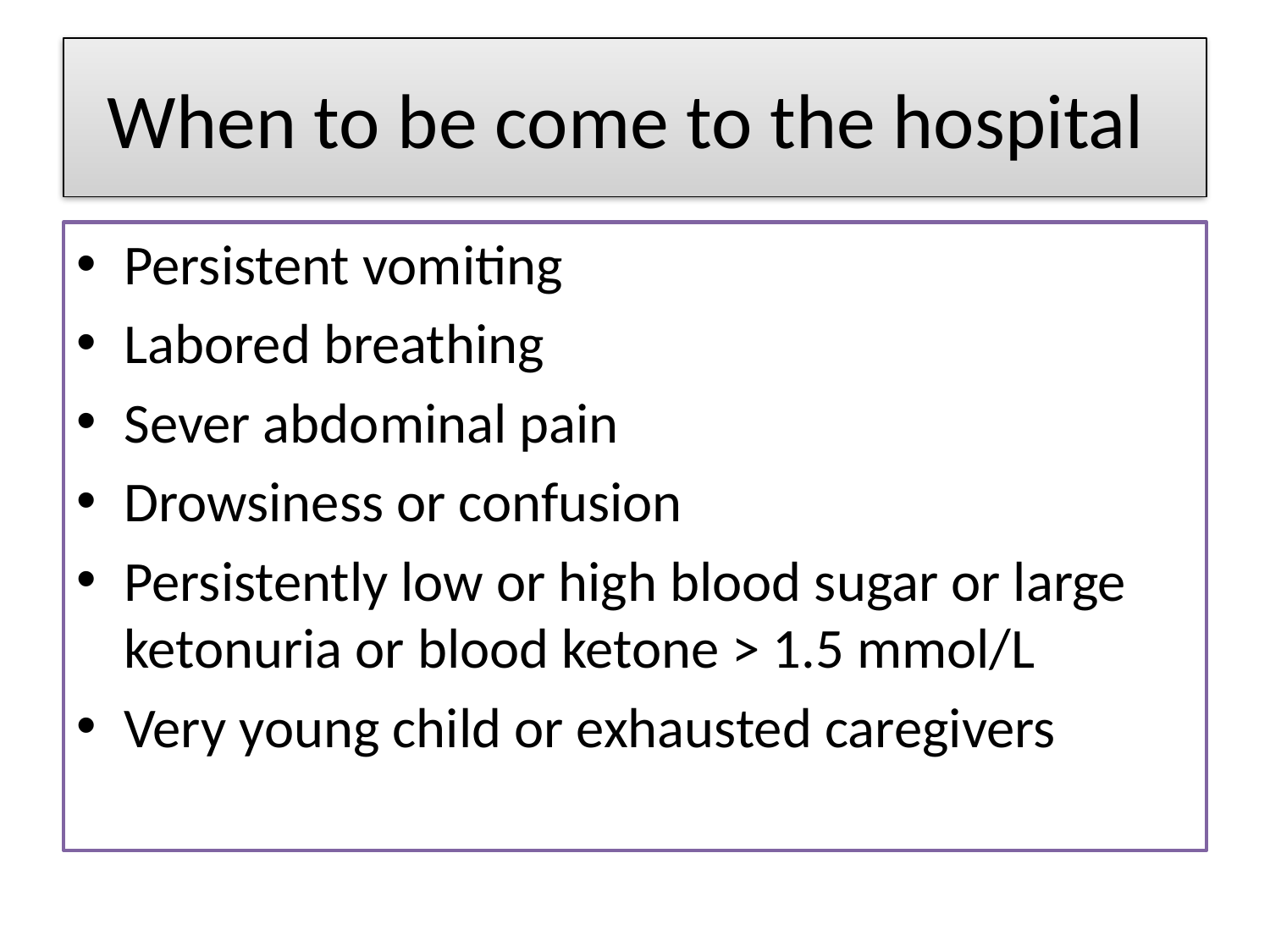

# When to be come to the hospital
Persistent vomiting
Labored breathing
Sever abdominal pain
Drowsiness or confusion
Persistently low or high blood sugar or large ketonuria or blood ketone > 1.5 mmol/L
Very young child or exhausted caregivers